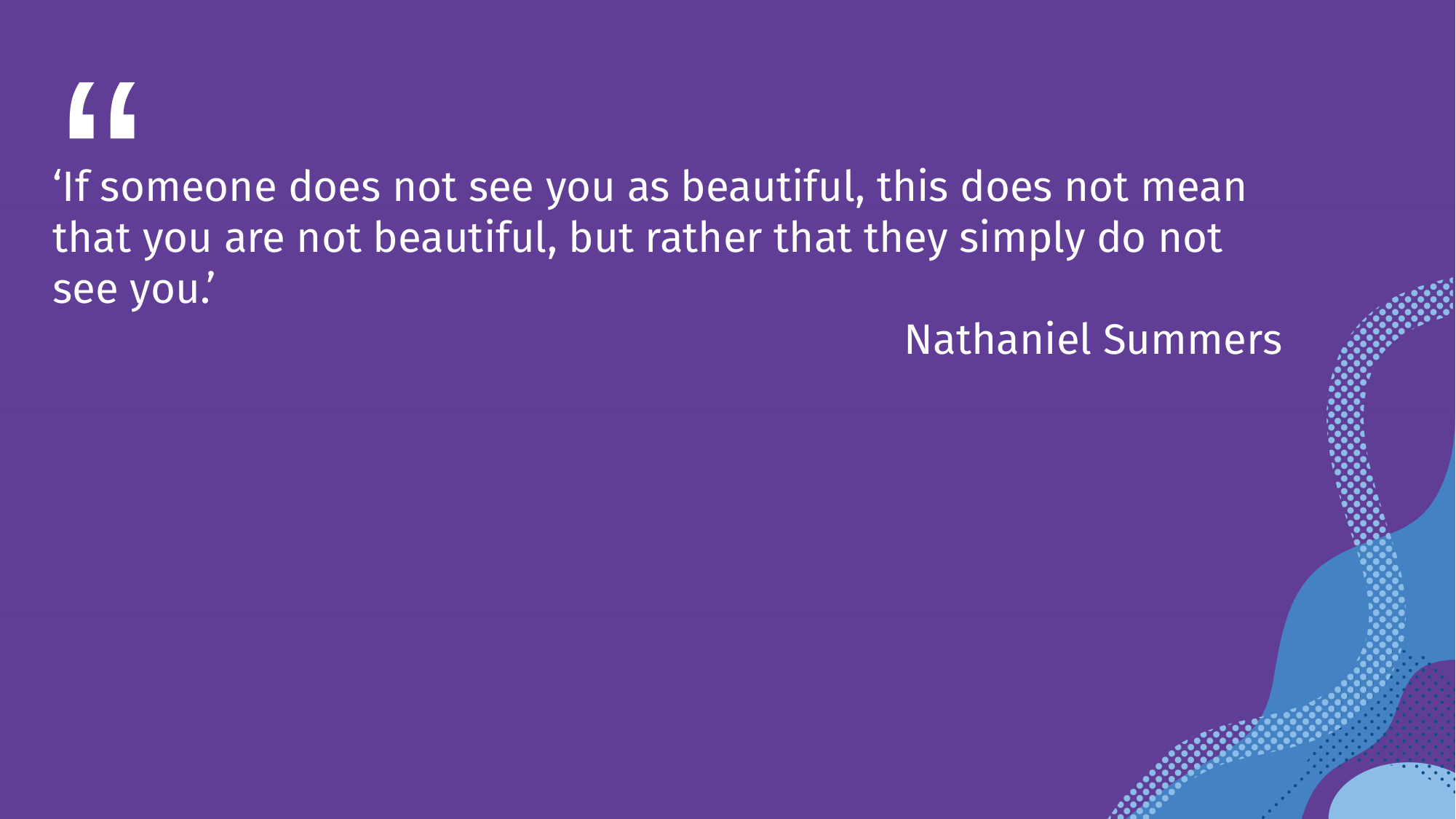

“
‘If someone does not see you as beautiful, this does not mean that you are not beautiful, but rather that they simply do not see you.’
Nathaniel Summers